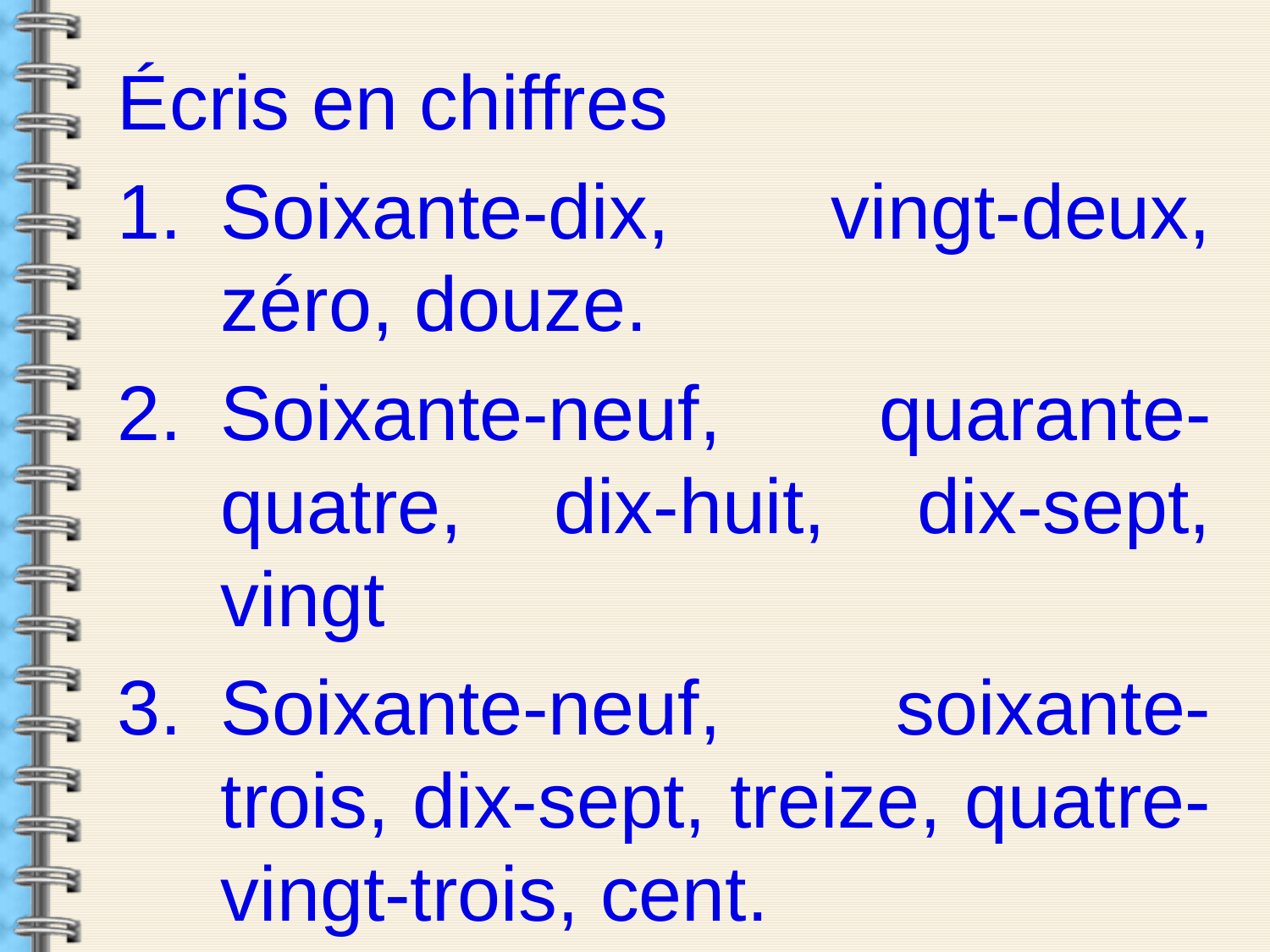

Écris en chiffres
Soixante-dix, vingt-deux, zéro, douze.
Soixante-neuf, quarante-quatre, dix-huit, dix-sept, vingt
Soixante-neuf, soixante-trois, dix-sept, treize, quatre-vingt-trois, cent.